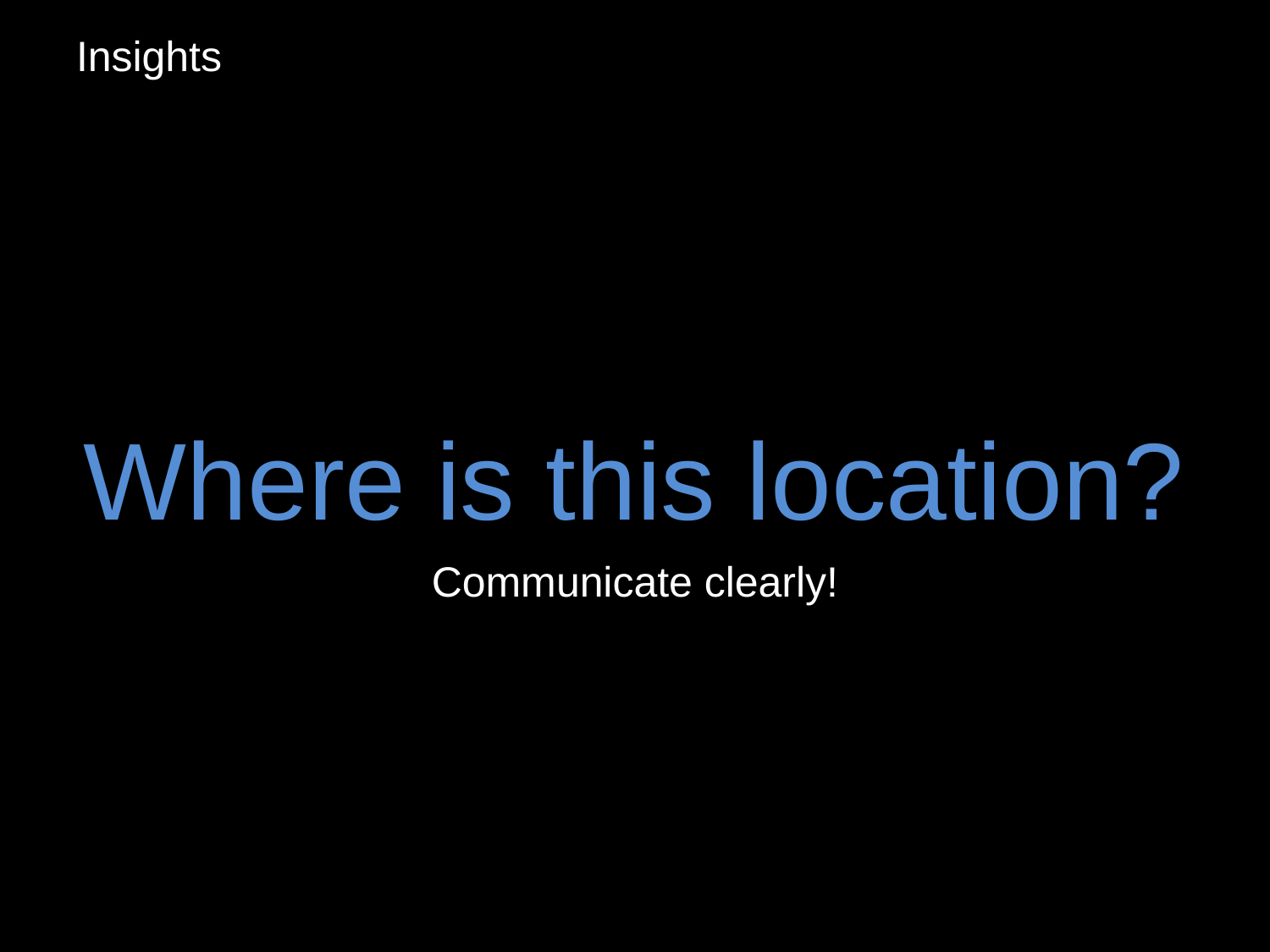

Insights
# Where is this location?
Communicate clearly!